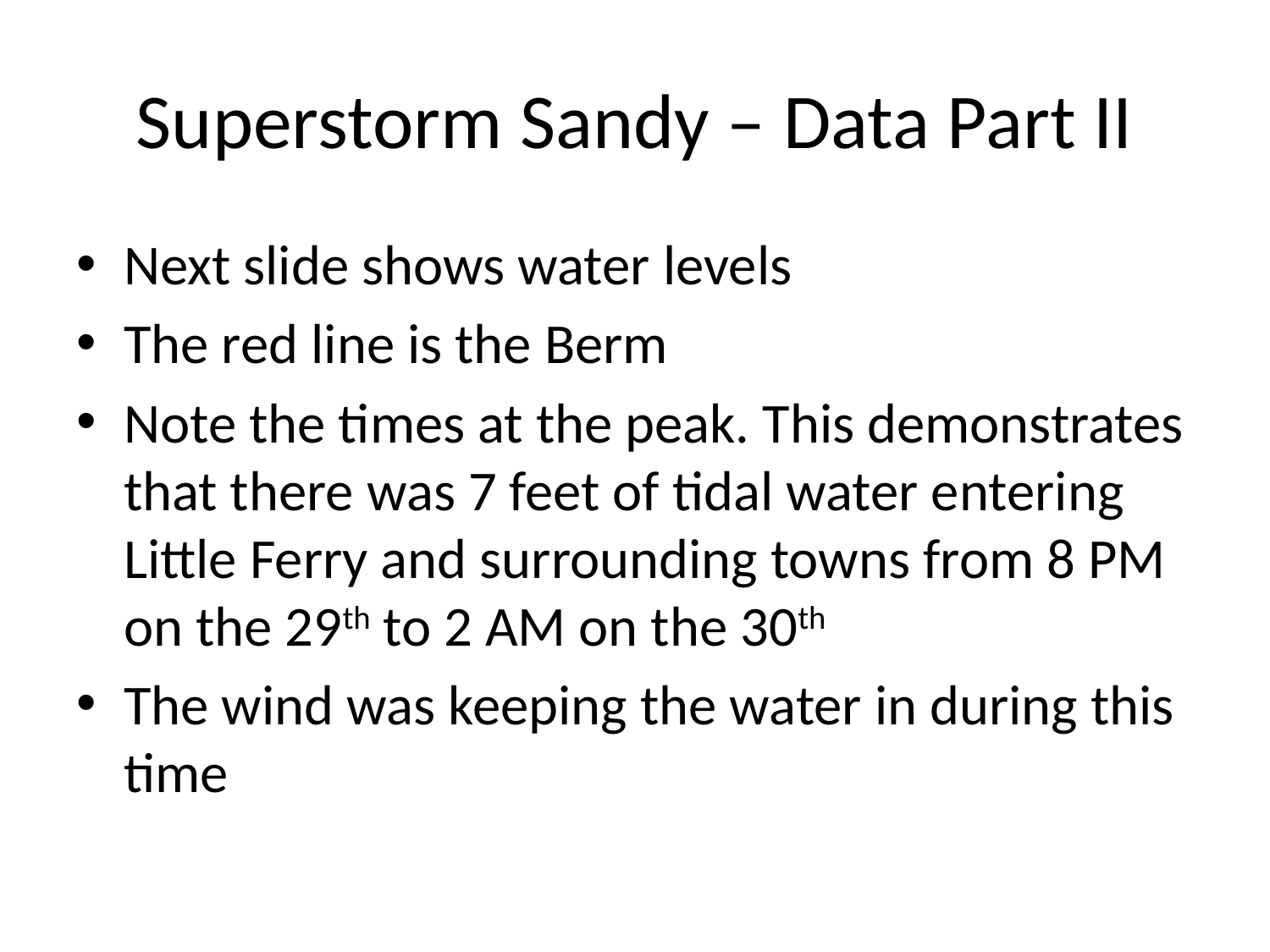

# Superstorm Sandy – Data Part II
Next slide shows water levels
The red line is the Berm
Note the times at the peak. This demonstrates that there was 7 feet of tidal water entering Little Ferry and surrounding towns from 8 PM on the 29th to 2 AM on the 30th
The wind was keeping the water in during this time